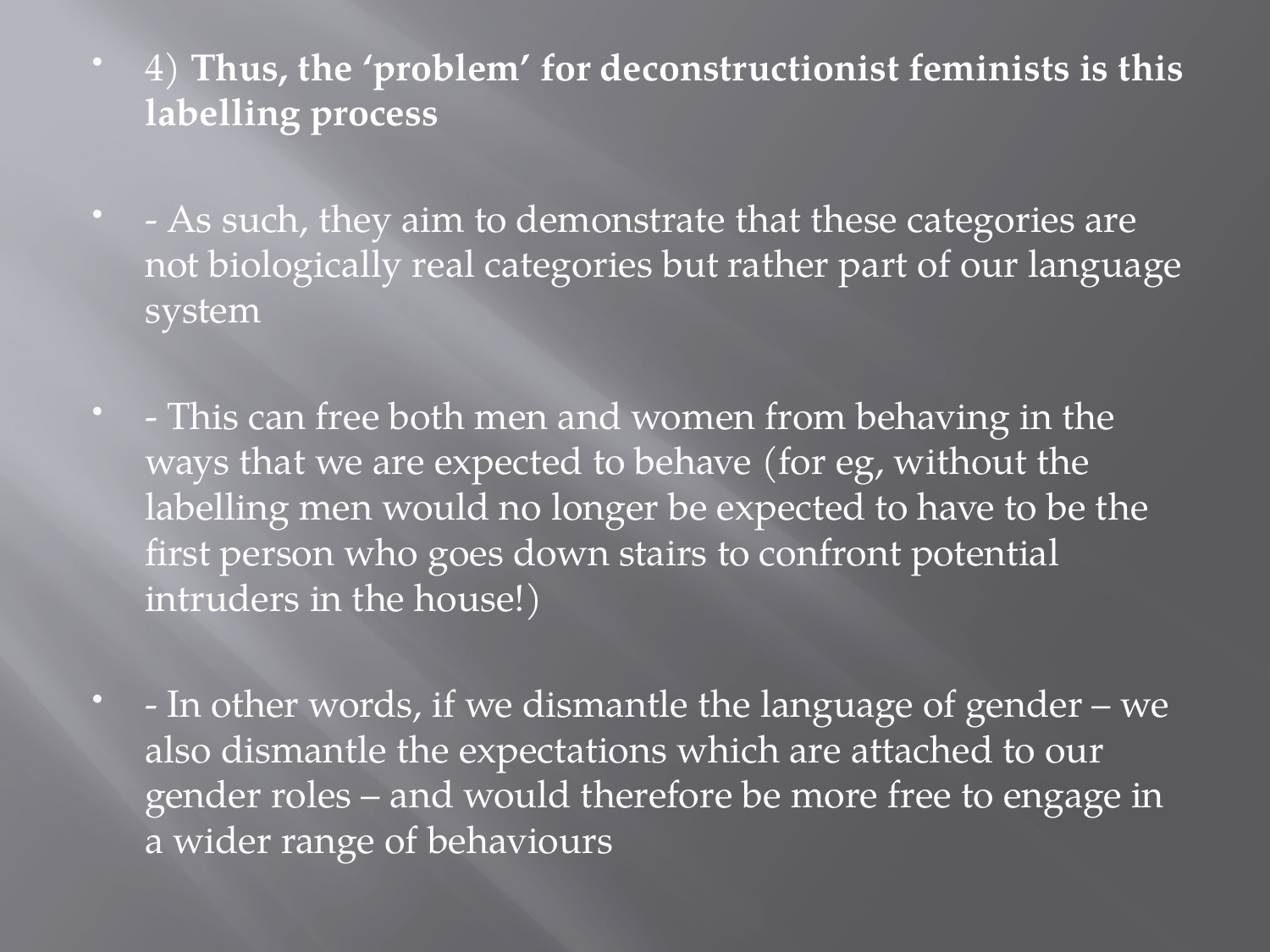

4) Thus, the ‘problem’ for deconstructionist feminists is this labelling process

- As such, they aim to demonstrate that these categories are not biologically real categories but rather part of our language system

- This can free both men and women from behaving in the ways that we are expected to behave (for eg, without the labelling men would no longer be expected to have to be the first person who goes down stairs to confront potential intruders in the house!)

- In other words, if we dismantle the language of gender – we also dismantle the expectations which are attached to our gender roles – and would therefore be more free to engage in a wider range of behaviours